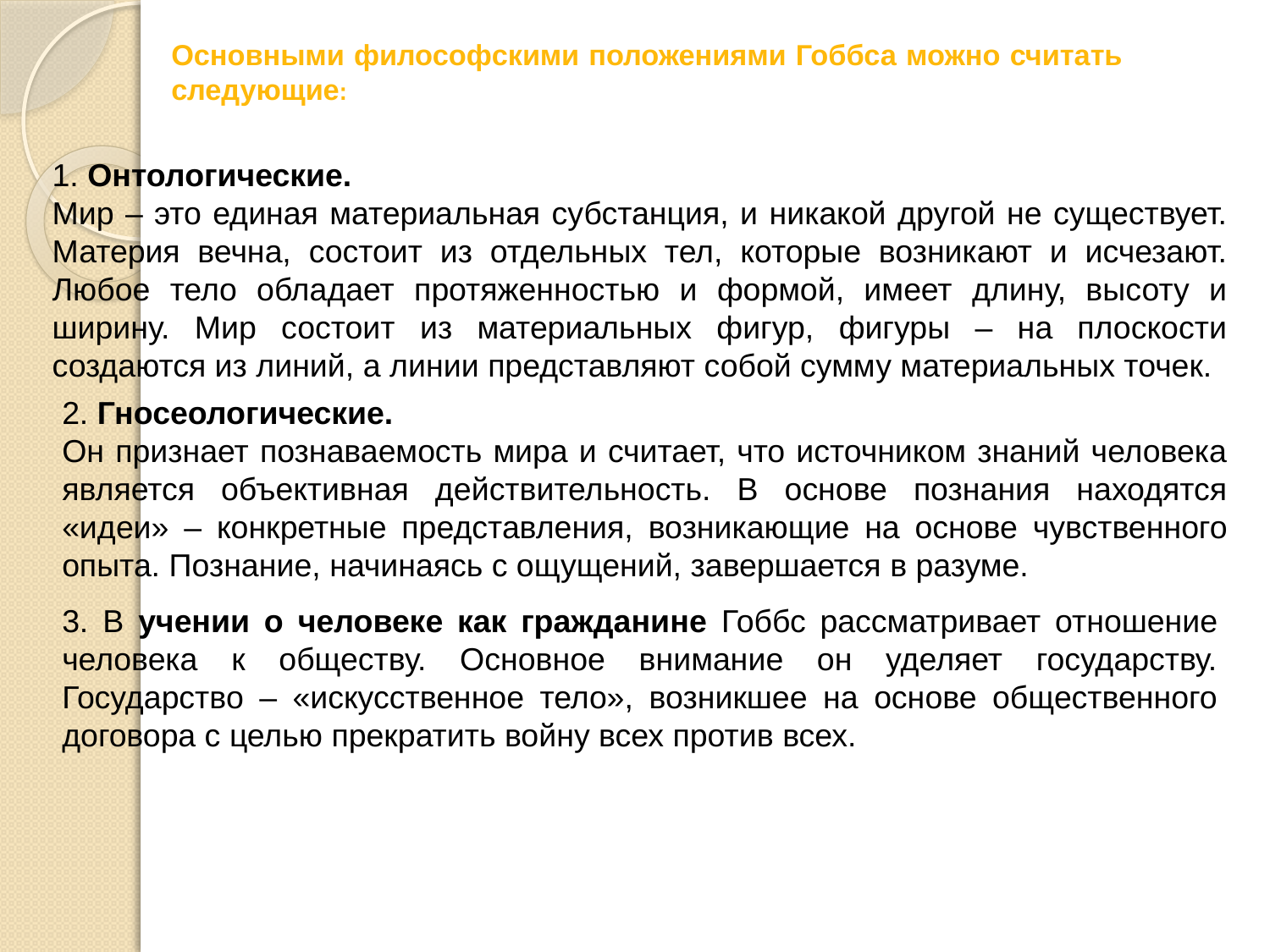

# Основными философскими положениями Гоббса можно считать следующие:
1. Онтологические.
Мир – это единая материальная субстанция, и никакой другой не существует. Материя вечна, состоит из отдельных тел, которые возникают и исчезают. Любое тело обладает протяженностью и формой, имеет длину, высоту и ширину. Мир состоит из материальных фигур, фигуры – на плоскости создаются из линий, а линии представляют собой сумму материальных точек.
2. Гносеологические.
Он признает познаваемость мира и считает, что источником знаний человека является объективная действительность. В основе познания находятся «идеи» – конкретные представления, возникающие на основе чувственного опыта. Познание, начинаясь с ощущений, завершается в разуме.
3. В учении о человеке как гражданине Гоббс рассматривает отношение человека к обществу. Основное внимание он уделяет государству. Государство – «искусственное тело», возникшее на основе общественного договора с целью прекратить войну всех против всех.